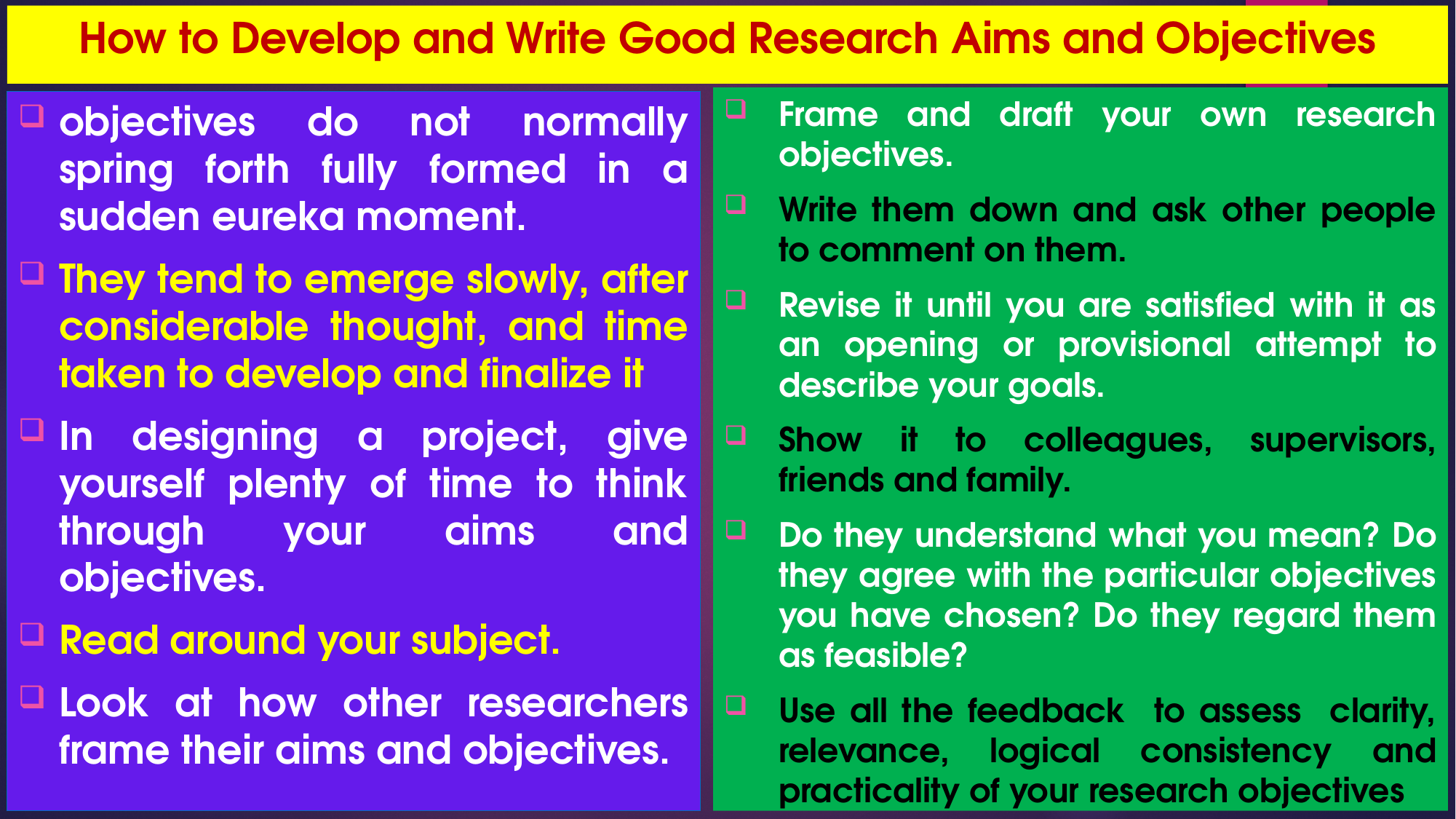

# How to Develop and Write Good Research Aims and Objectives
Frame and draft your own research objectives.
Write them down and ask other people to comment on them.
Revise it until you are satisfied with it as an opening or provisional attempt to describe your goals.
Show it to colleagues, supervisors, friends and family.
Do they understand what you mean? Do they agree with the particular objectives you have chosen? Do they regard them as feasible?
Use all the feedback  to assess  clarity, relevance, logical consistency and practicality of your research objectives

objectives do not normally spring forth fully formed in a sudden eureka moment.
They tend to emerge slowly, after considerable thought, and time taken to develop and finalize it
In designing a project, give yourself plenty of time to think through your aims and objectives.
Read around your subject.
Look at how other researchers frame their aims and objectives.